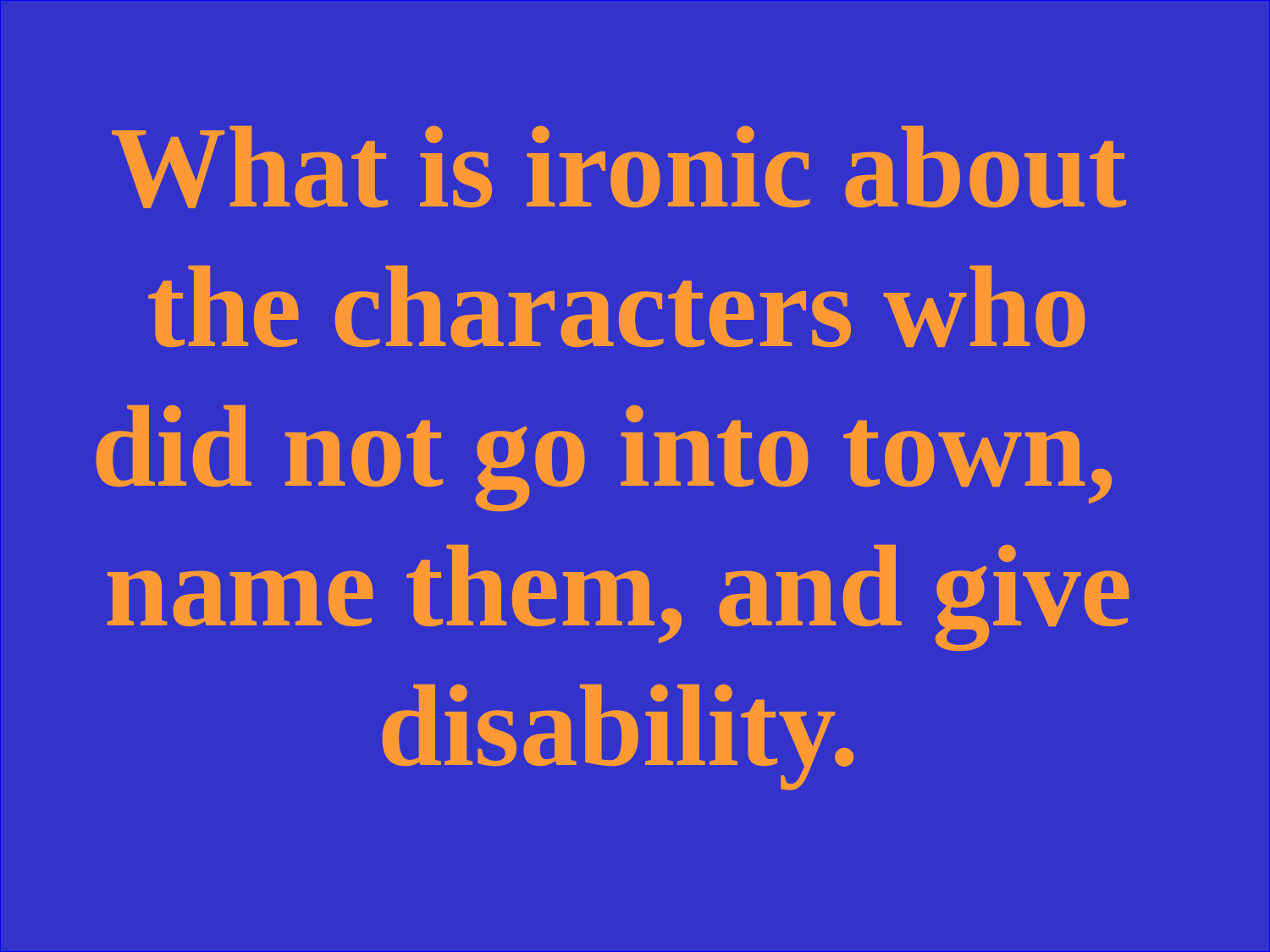

What is ironic about the characters who did not go into town,  name them, and give disability.